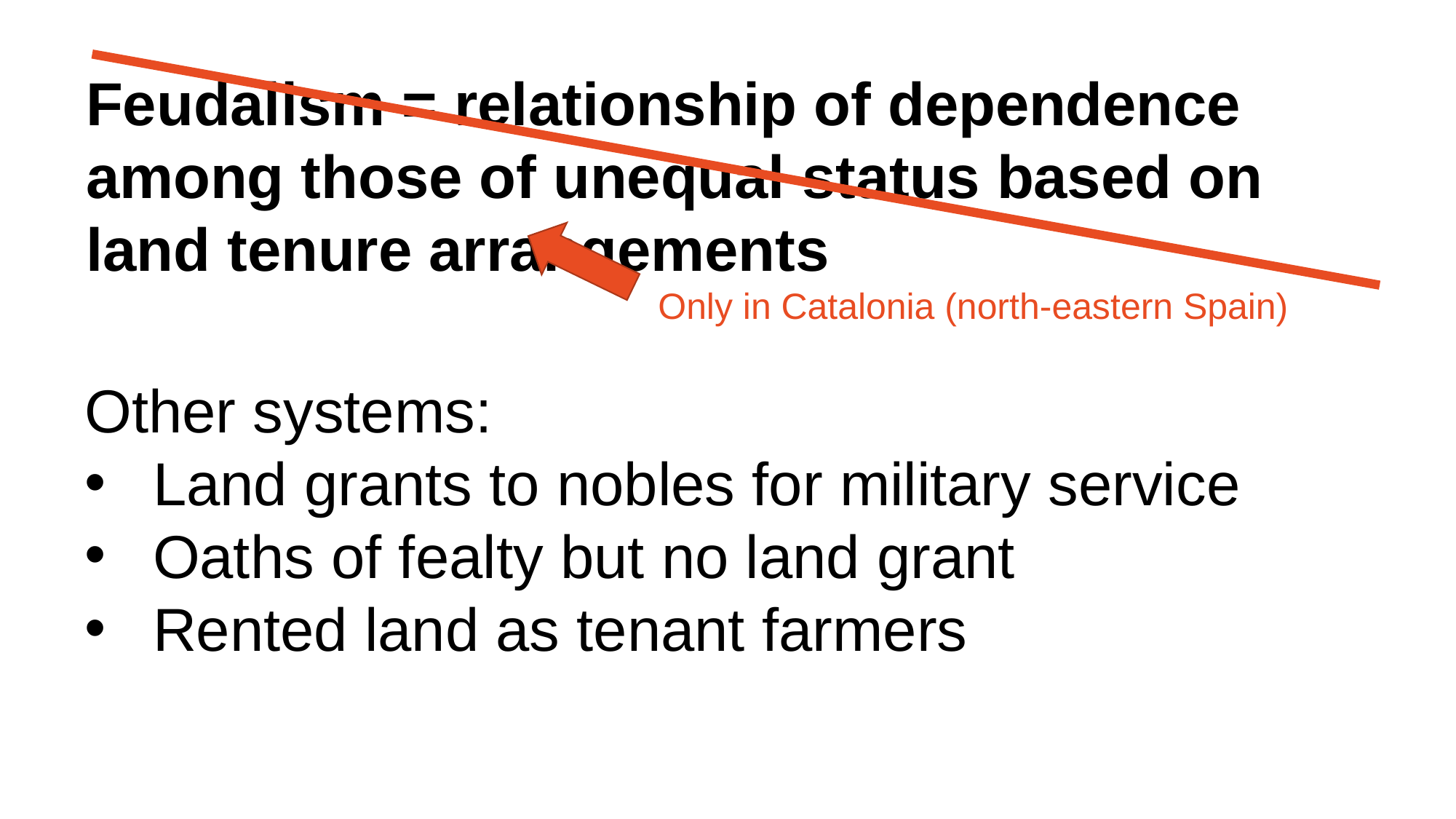

Feudalism = relationship of dependence among those of unequal status based on land tenure arrangements

Only in Catalonia (north-eastern Spain)
Other systems:
Land grants to nobles for military service
Oaths of fealty but no land grant
Rented land as tenant farmers